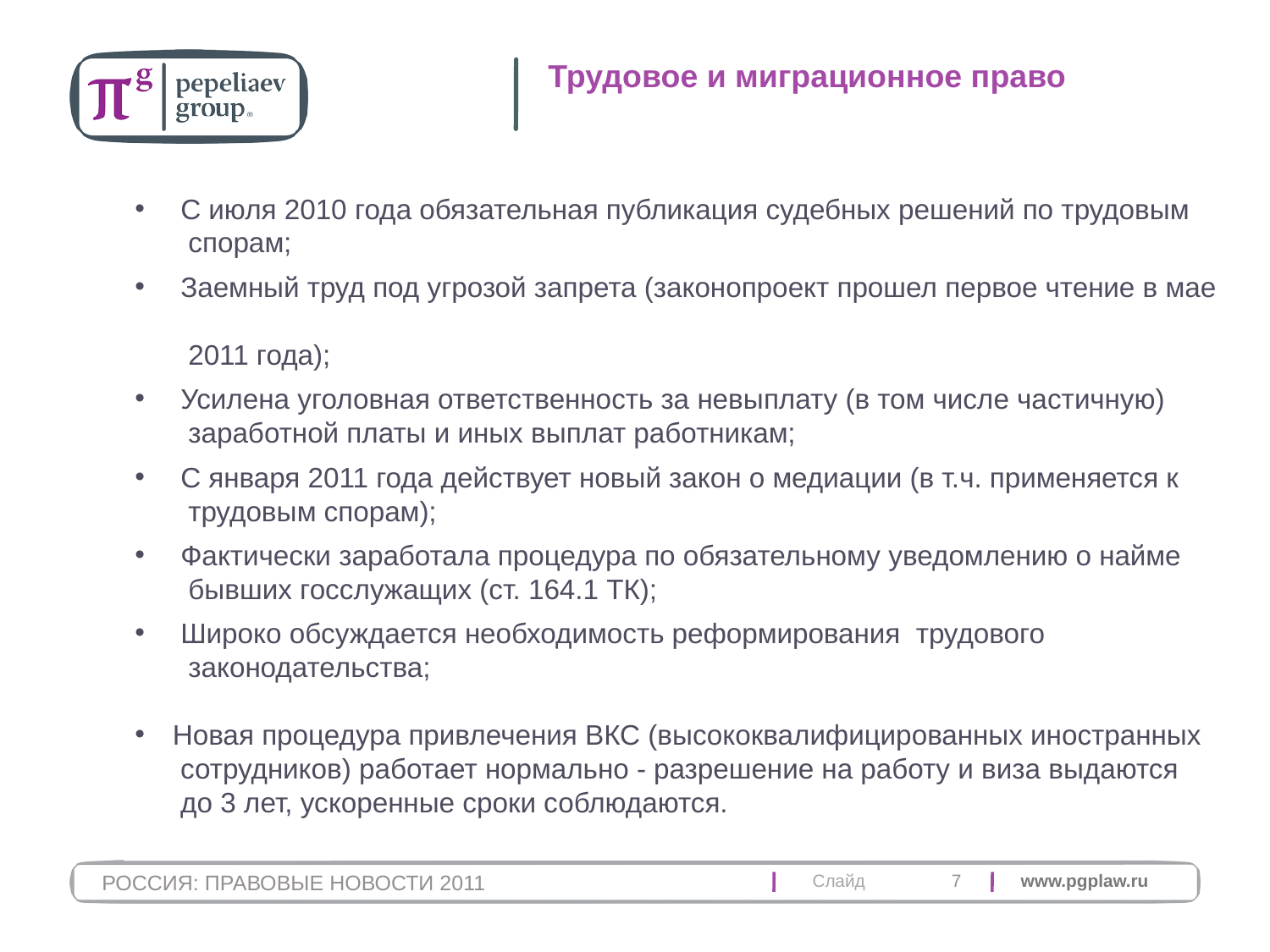

# Трудовое и миграционное право
  С июля 2010 года обязательная публикация судебных решений по трудовым
   спорам;
  Заемный труд под угрозой запрета (законопроект прошел первое чтение в мае
   2011 года);
  Усилена уголовная ответственность за невыплату (в том числе частичную)
   заработной платы и иных выплат работникам;
  С января 2011 года действует новый закон о медиации (в т.ч. применяется к
   трудовым спорам);
  Фактически заработала процедура по обязательному уведомлению о найме
   бывших госслужащих (ст. 164.1 ТК);
  Широко обсуждается необходимость реформирования  трудового
   законодательства;

 Новая процедура привлечения ВКС (высококвалифицированных иностранных
  сотрудников) работает нормально - разрешение на работу и виза выдаются
  до 3 лет, ускоренные сроки соблюдаются.
7

РОССИЯ: ПРАВОВЫЕ НОВОСТИ 2011